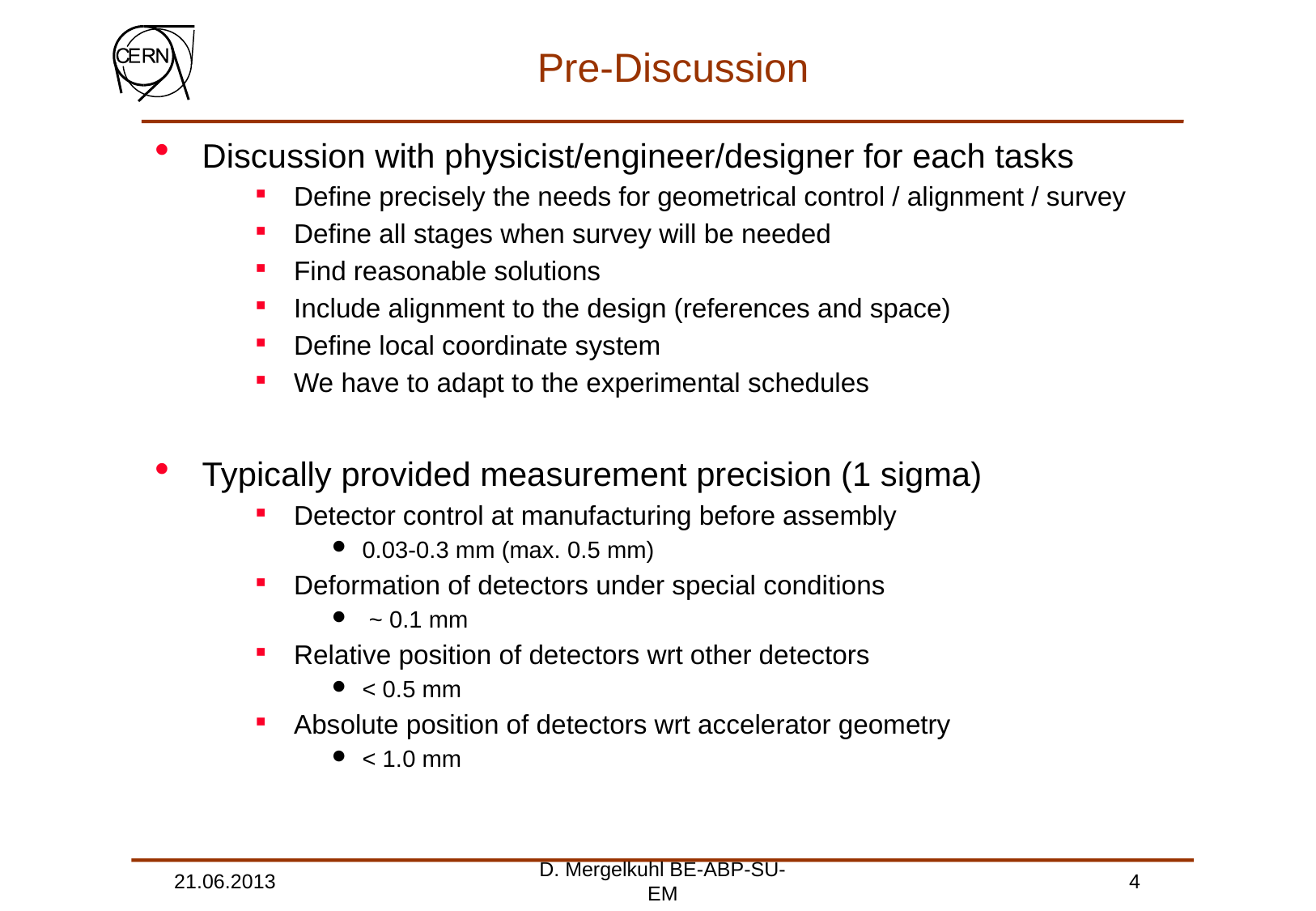

# Pre-Discussion
Discussion with physicist/engineer/designer for each tasks
Define precisely the needs for geometrical control / alignment / survey
Define all stages when survey will be needed
Find reasonable solutions
Include alignment to the design (references and space)
Define local coordinate system
We have to adapt to the experimental schedules

Typically provided measurement precision (1 sigma)
Detector control at manufacturing before assembly
0.03-0.3 mm (max. 0.5 mm)
Deformation of detectors under special conditions
 ~ 0.1 mm
Relative position of detectors wrt other detectors
< 0.5 mm
Absolute position of detectors wrt accelerator geometry
< 1.0 mm

4

21.06.2013
D. Mergelkuhl BE-ABP-SU-EM